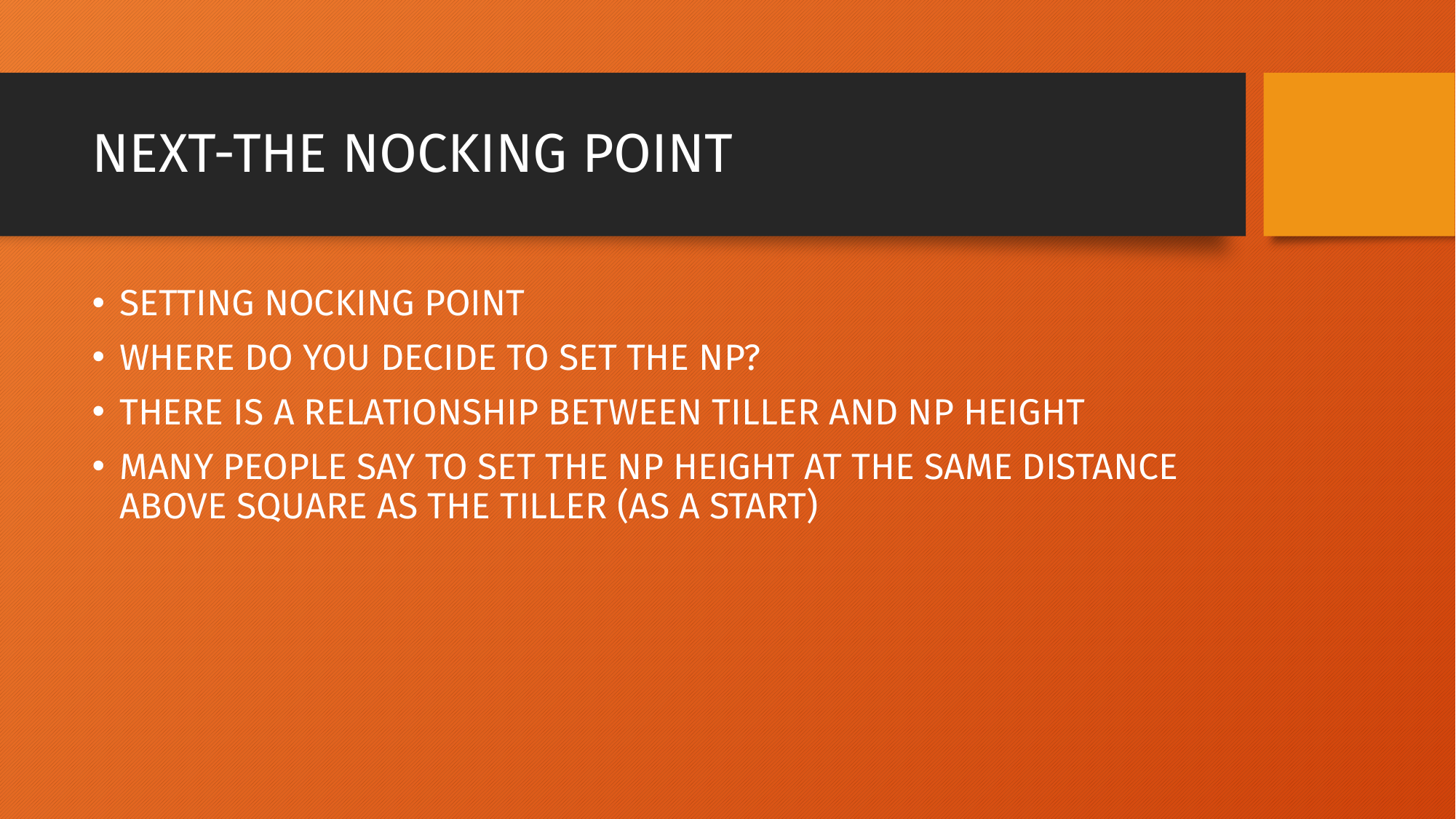

# NEXT-THE NOCKING POINT
SETTING NOCKING POINT
WHERE DO YOU DECIDE TO SET THE NP?
THERE IS A RELATIONSHIP BETWEEN TILLER AND NP HEIGHT
MANY PEOPLE SAY TO SET THE NP HEIGHT AT THE SAME DISTANCE ABOVE SQUARE AS THE TILLER (AS A START)